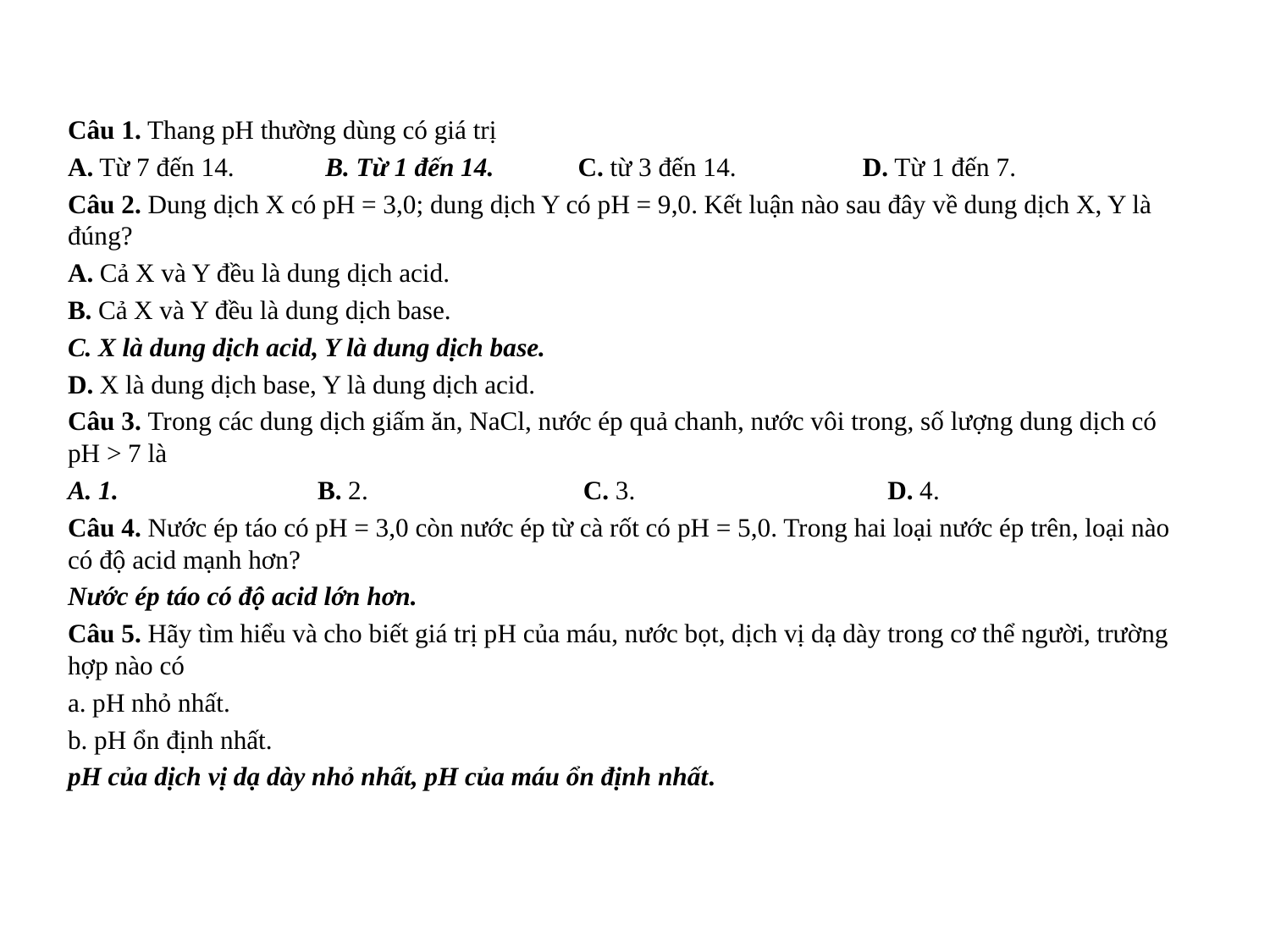

Câu 1. Thang pH thường dùng có giá trị
A. Từ 7 đến 14.	            B. Từ 1 đến 14.	     C. từ 3 đến 14.	            D. Từ 1 đến 7.
Câu 2. Dung dịch X có pH = 3,0; dung dịch Y có pH = 9,0. Kết luận nào sau đây về dung dịch X, Y là đúng?
A. Cả X và Y đều là dung dịch acid.
B. Cả X và Y đều là dung dịch base.
C. X là dung dịch acid, Y là dung dịch base.
D. X là dung dịch base, Y là dung dịch acid.
Câu 3. Trong các dung dịch giấm ăn, NaCl, nước ép quả chanh, nước vôi trong, số lượng dung dịch có pH > 7 là
A. 1.	                             B. 2. 	                        C. 3. 	                                  D. 4.
Câu 4. Nước ép táo có pH = 3,0 còn nước ép từ cà rốt có pH = 5,0. Trong hai loại nước ép trên, loại nào có độ acid mạnh hơn?
Nước ép táo có độ acid lớn hơn.
Câu 5. Hãy tìm hiểu và cho biết giá trị pH của máu, nước bọt, dịch vị dạ dày trong cơ thể người, trường hợp nào có
a. pH nhỏ nhất.
b. pH ổn định nhất.
pH của dịch vị dạ dày nhỏ nhất, pH của máu ổn định nhất.